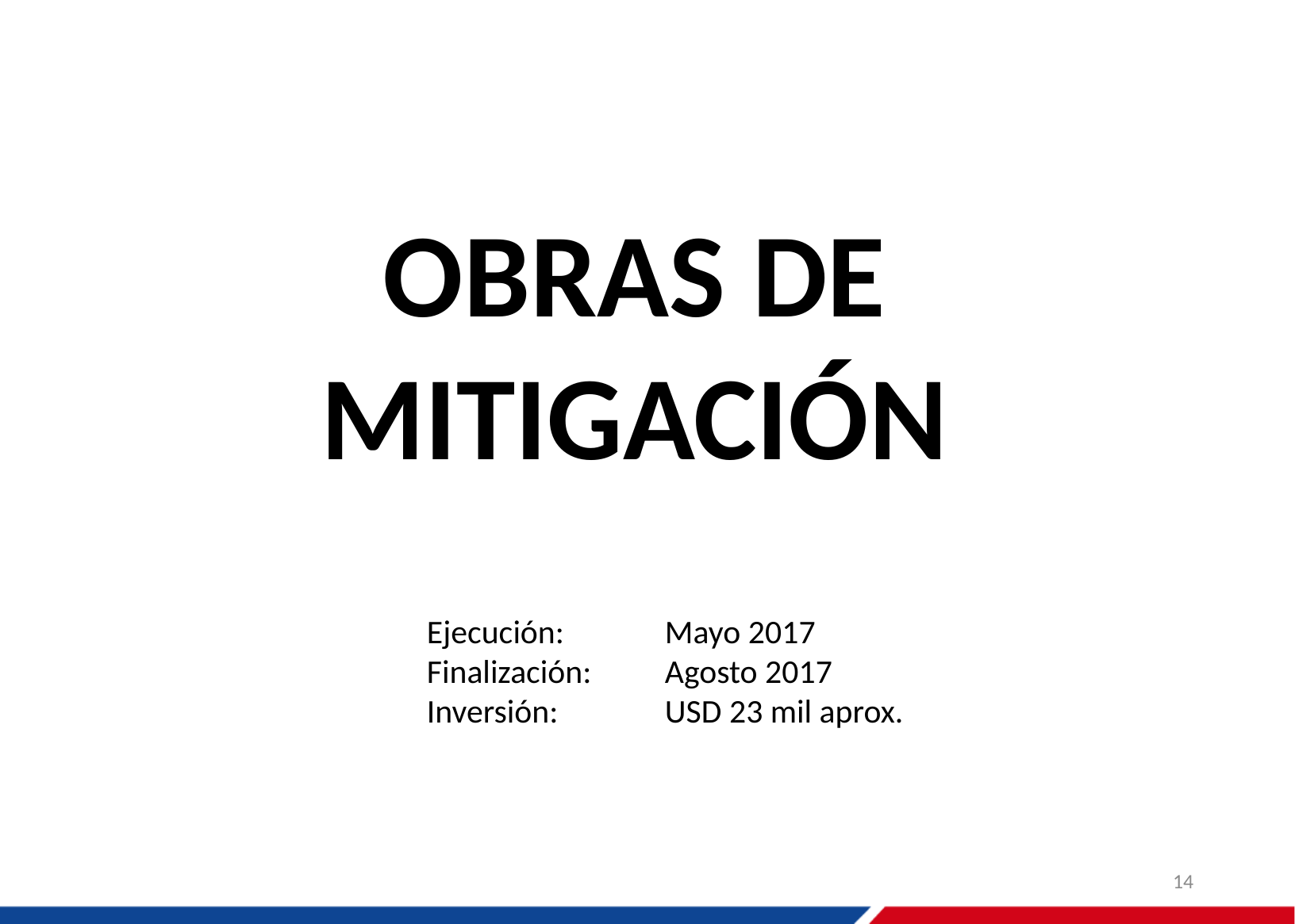

OBRAS DE MITIGACIÓN
Ejecución:	Mayo 2017
Finalización:	Agosto 2017
Inversión:	USD 23 mil aprox.
14